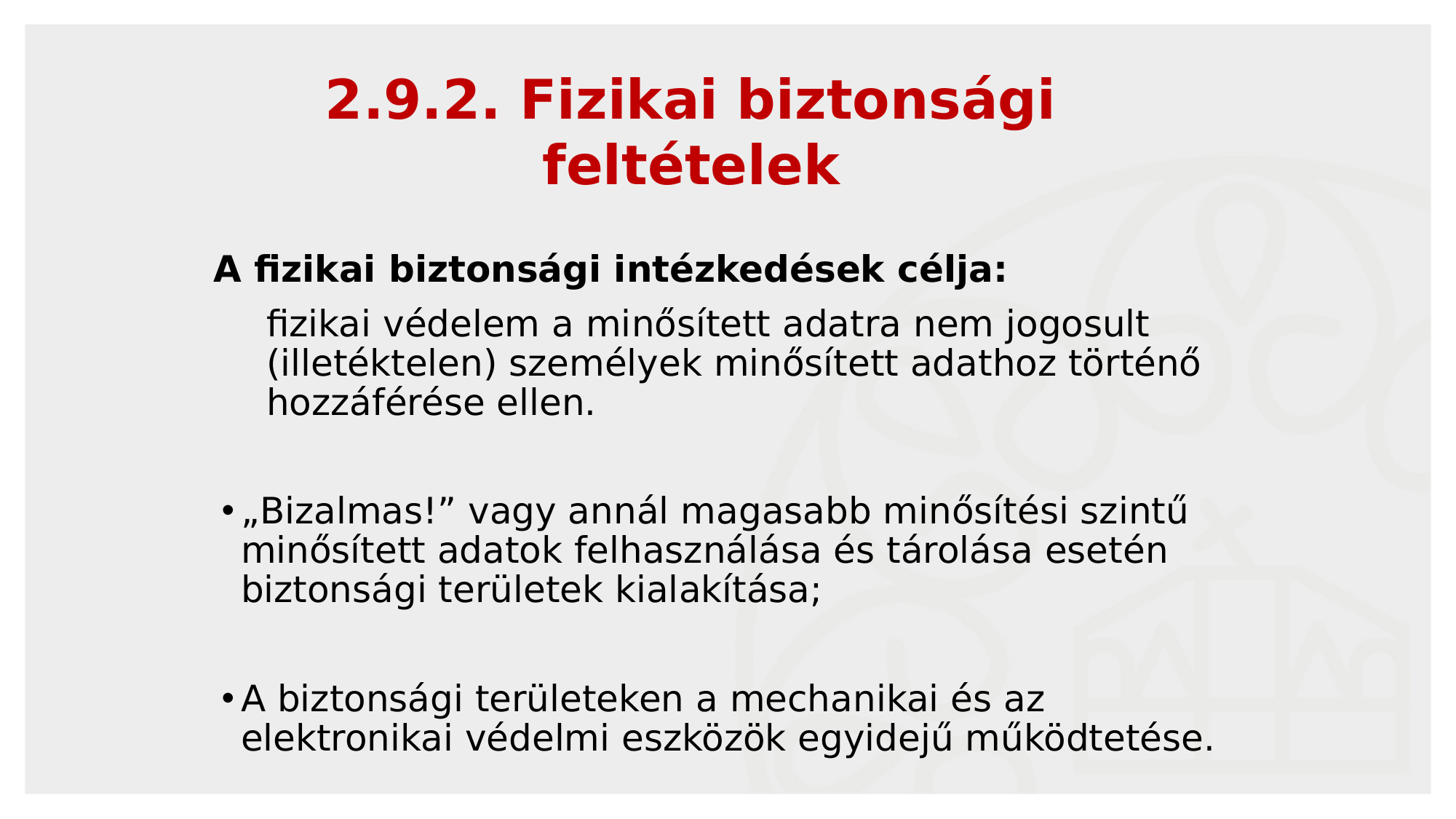

2.9.2. Fizikai biztonsági
feltételek
A fizikai biztonsági intézkedések célja:
fizikai védelem a minősített adatra nem jogosult (illetéktelen) személyek minősített adathoz történő hozzáférése ellen.

„Bizalmas!” vagy annál magasabb minősítési szintű minősített adatok felhasználása és tárolása esetén biztonsági területek kialakítása;

A biztonsági területeken a mechanikai és az elektronikai védelmi eszközök egyidejű működtetése.